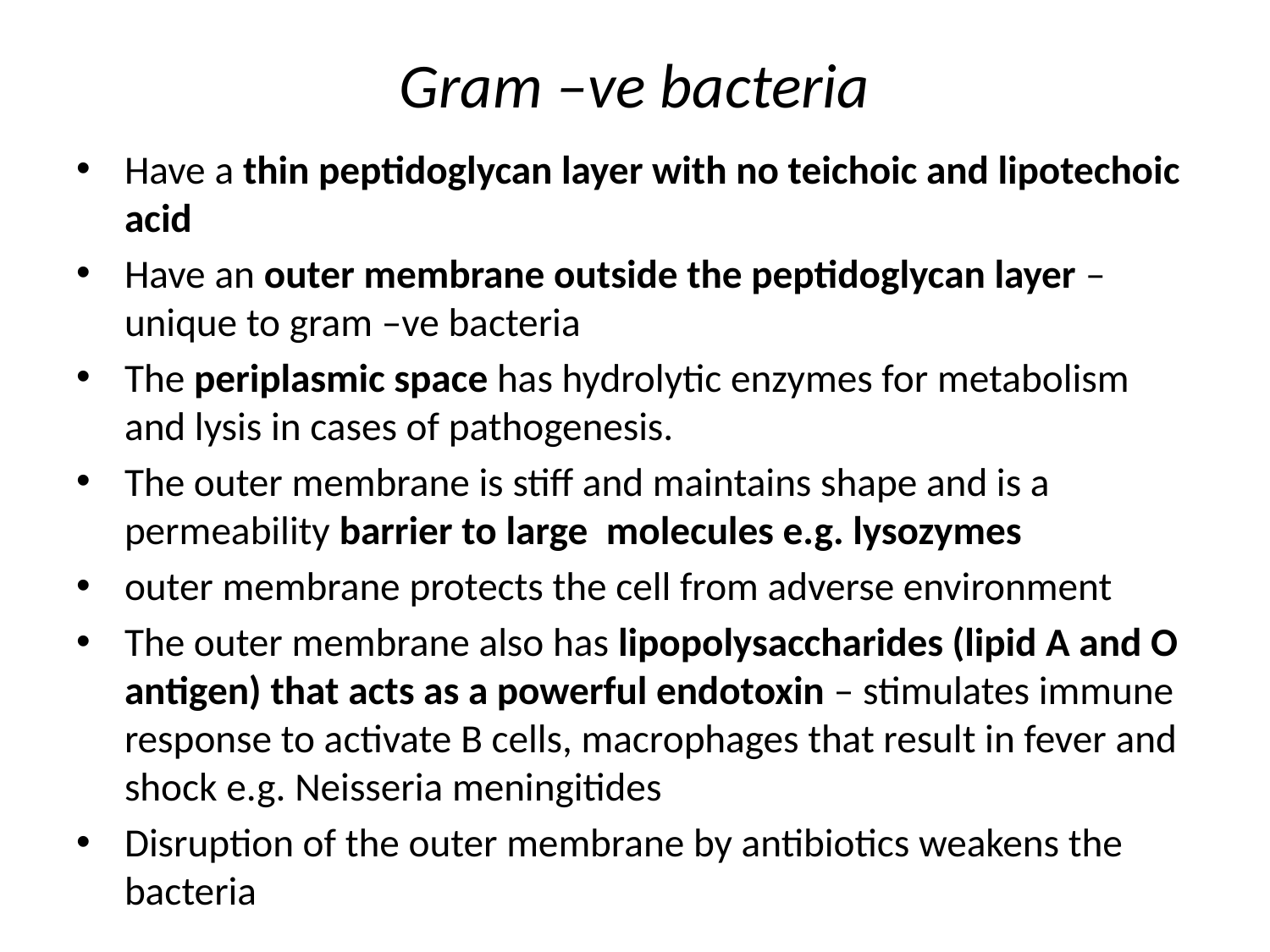

# Gram –ve bacteria
Have a thin peptidoglycan layer with no teichoic and lipotechoic acid
Have an outer membrane outside the peptidoglycan layer – unique to gram –ve bacteria
The periplasmic space has hydrolytic enzymes for metabolism and lysis in cases of pathogenesis.
The outer membrane is stiff and maintains shape and is a permeability barrier to large  molecules e.g. lysozymes
outer membrane protects the cell from adverse environment
The outer membrane also has lipopolysaccharides (lipid A and O antigen) that acts as a powerful endotoxin – stimulates immune response to activate B cells, macrophages that result in fever and shock e.g. Neisseria meningitides
Disruption of the outer membrane by antibiotics weakens the bacteria